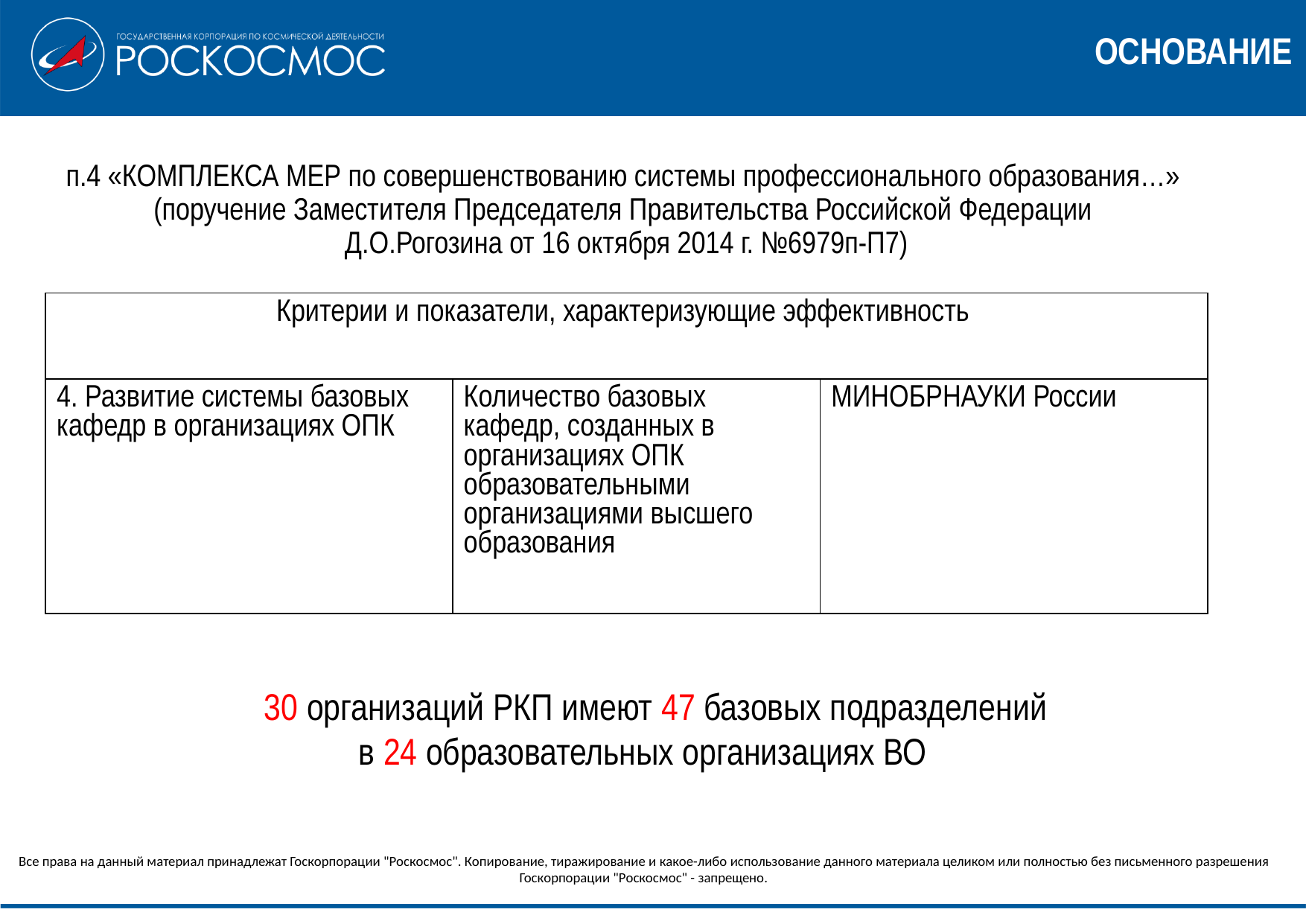

ОСНОВАНИЕ
# п.4 «КОМПЛЕКСА МЕР по совершенствованию системы профессионального образования…» (поручение Заместителя Председателя Правительства Российской Федерации Д.О.Рогозина от 16 октября 2014 г. №6979п-П7)
| Критерии и показатели, характеризующие эффективность |  |  |
| --- | --- | --- |
| 4. Развитие системы базовых кафедр в организациях ОПК | Количество базовых кафедр, созданных в организациях ОПК образовательными организациями высшего образования | МИНОБРНАУКИ России |
30 организаций РКП имеют 47 базовых подразделений
в 24 образовательных организациях ВО
Все права на данный материал принадлежат Госкорпорации "Роскосмос". Копирование, тиражирование и какое-либо использование данного материала целиком или полностью без письменного разрешения Госкорпорации "Роскосмос" - запрещено.